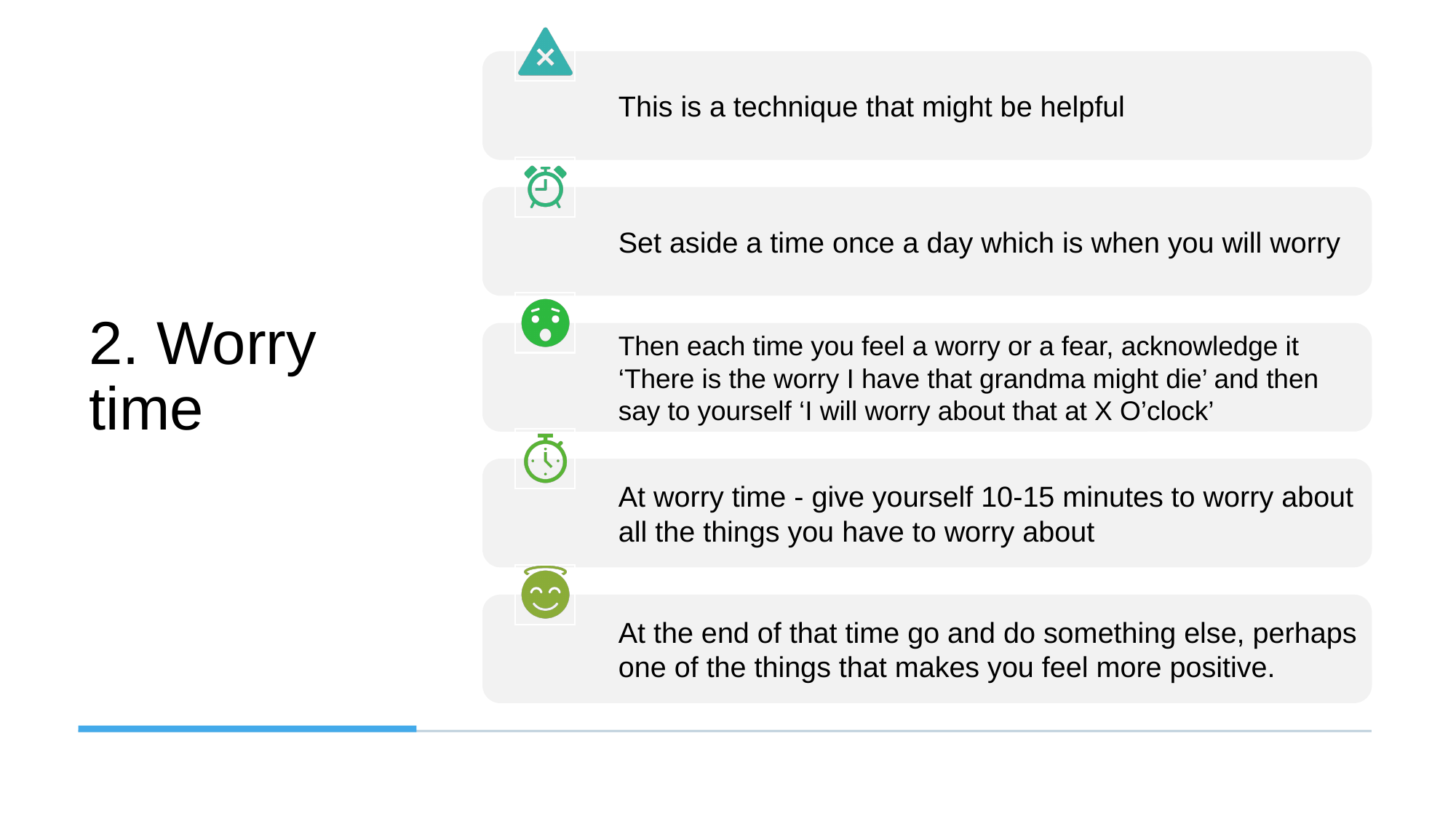

# 2. Worry time
This is a technique that might be helpful
Set aside a time once a day which is when you will worry
Then each time you feel a worry or a fear, acknowledge it ‘There is the worry I have that grandma might die’ and then say to yourself ‘I will worry about that at X O’clock’
At worry time - give yourself 10-15 minutes to worry about all the things you have to worry about
At the end of that time go and do something else, perhaps one of the things that makes you feel more positive.